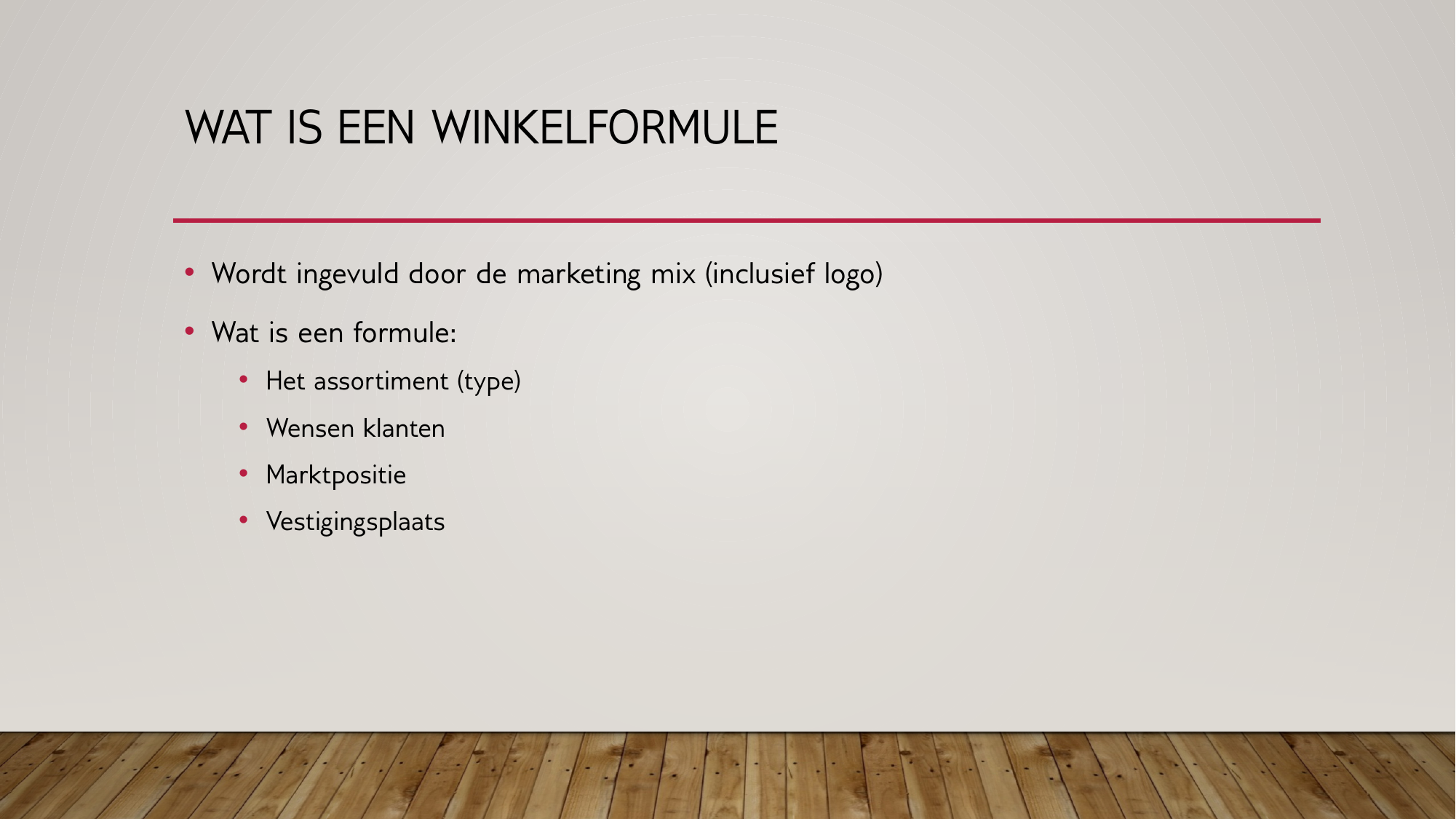

# Wat is een winkelformule
Wordt ingevuld door de marketing mix (inclusief logo)
Wat is een formule:
Het assortiment (type)
Wensen klanten
Marktpositie
Vestigingsplaats